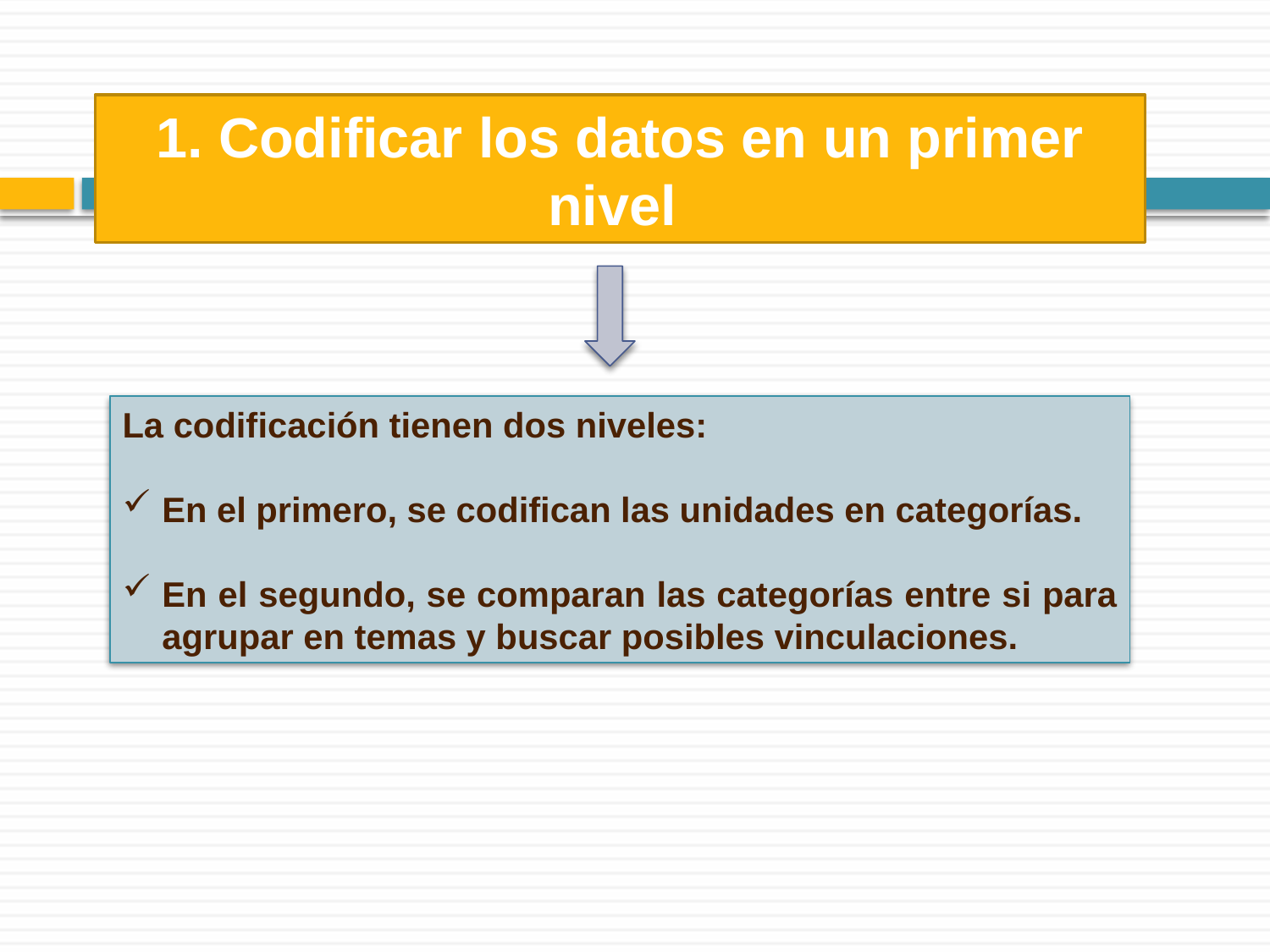

1. Codificar los datos en un primer nivel

La codificación tienen dos niveles:

En el primero, se codifican las unidades en categorías.

En el segundo, se comparan las categorías entre si para agrupar en temas y buscar posibles vinculaciones.